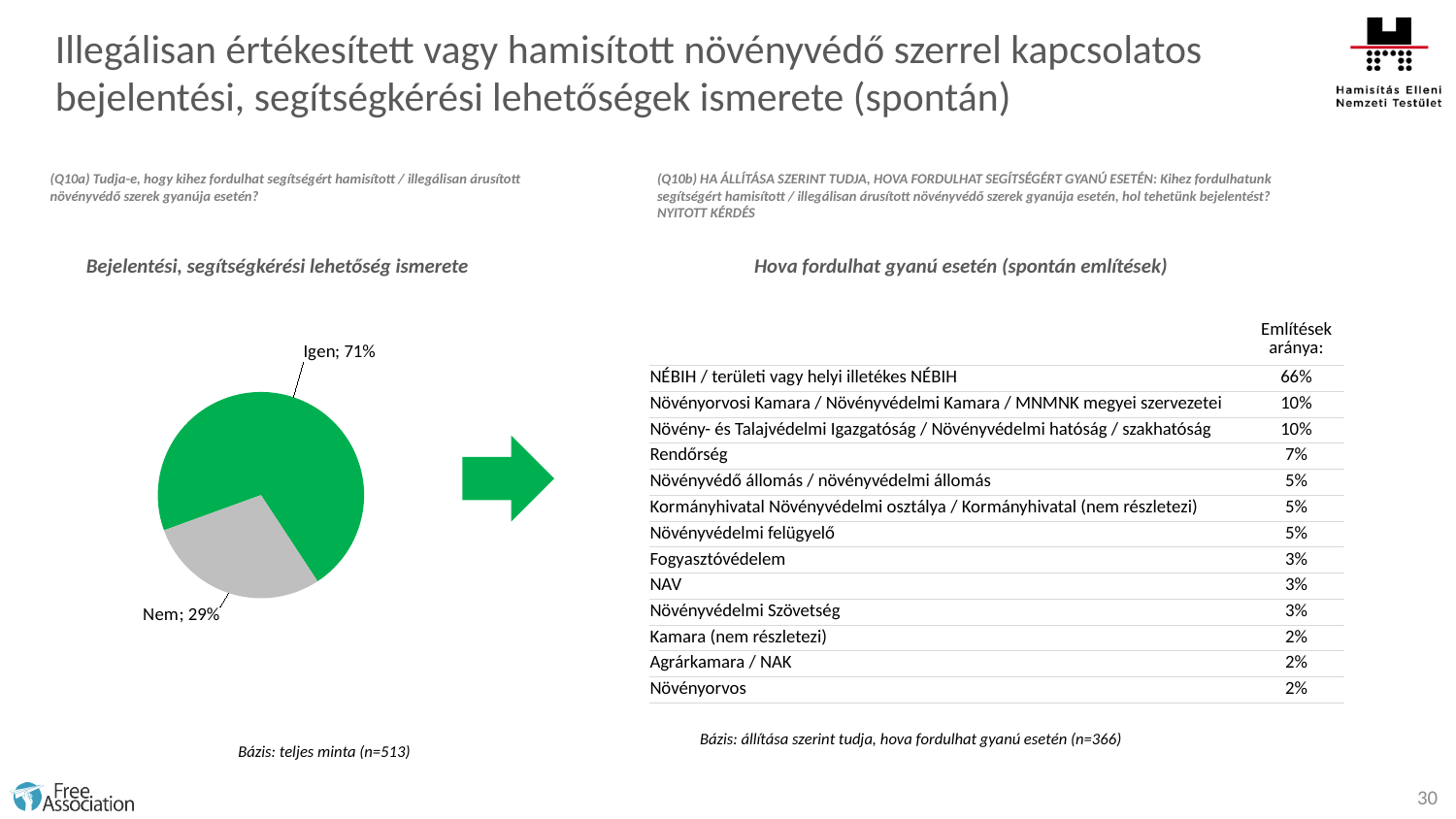

Illegálisan értékesített vagy hamisított növényvédő szerrel kapcsolatos bejelentési, segítségkérési lehetőségek ismerete (spontán)
(Q10a) Tudja-e, hogy kihez fordulhat segítségért hamisított / illegálisan árusított növényvédő szerek gyanúja esetén?
(Q10b) HA ÁLLÍTÁSA SZERINT TUDJA, HOVA FORDULHAT SEGÍTSÉGÉRT GYANÚ ESETÉN: Kihez fordulhatunk segítségért hamisított / illegálisan árusított növényvédő szerek gyanúja esetén, hol tehetünk bejelentést? NYITOTT KÉRDÉS
Bejelentési, segítségkérési lehetőség ismerete
Hova fordulhat gyanú esetén (spontán említések)

### Chart

| Category | Oszlop1 |
|---|---|
| Igen | 71.3 |
| Nem | 28.7 |
|  | Említések aránya: |
| --- | --- |
| NÉBIH / területi vagy helyi illetékes NÉBIH | 66% |
| Növényorvosi Kamara / Növényvédelmi Kamara / MNMNK megyei szervezetei | 10% |
| Növény- és Talajvédelmi Igazgatóság / Növényvédelmi hatóság / szakhatóság | 10% |
| Rendőrség | 7% |
| Növényvédő állomás / növényvédelmi állomás | 5% |
| Kormányhivatal Növényvédelmi osztálya / Kormányhivatal (nem részletezi) | 5% |
| Növényvédelmi felügyelő | 5% |
| Fogyasztóvédelem | 3% |
| NAV | 3% |
| Növényvédelmi Szövetség | 3% |
| Kamara (nem részletezi) | 2% |
| Agrárkamara / NAK | 2% |
| Növényorvos | 2% |

Bázis: állítása szerint tudja, hova fordulhat gyanú esetén (n=366)
Bázis: teljes minta (n=513)
30